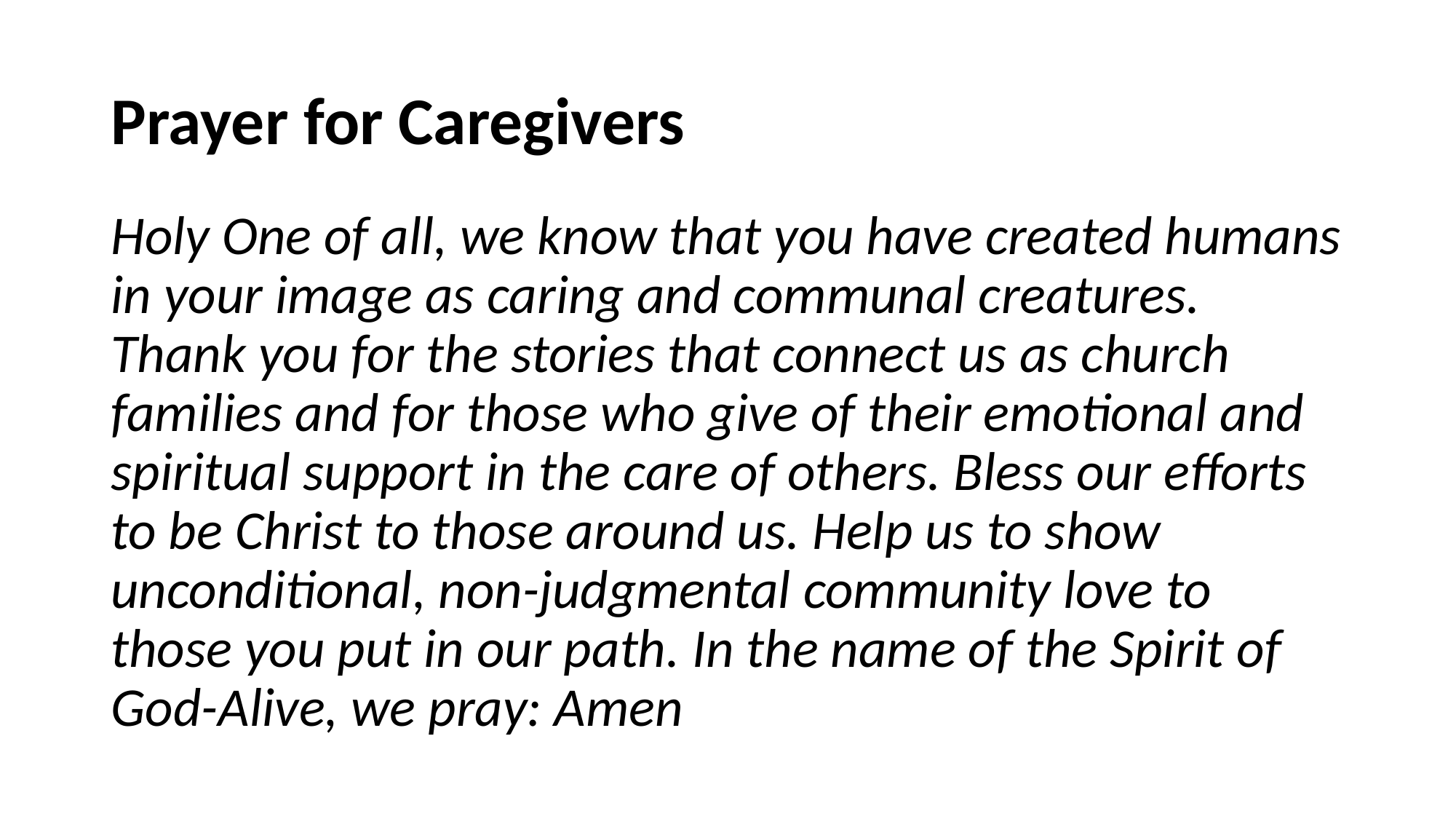

# Prayer for Caregivers
Holy One of all, we know that you have created humans in your image as caring and communal creatures. Thank you for the stories that connect us as church families and for those who give of their emotional and spiritual support in the care of others. Bless our efforts to be Christ to those around us. Help us to show unconditional, non-judgmental community love to those you put in our path. In the name of the Spirit of God-Alive, we pray: Amen